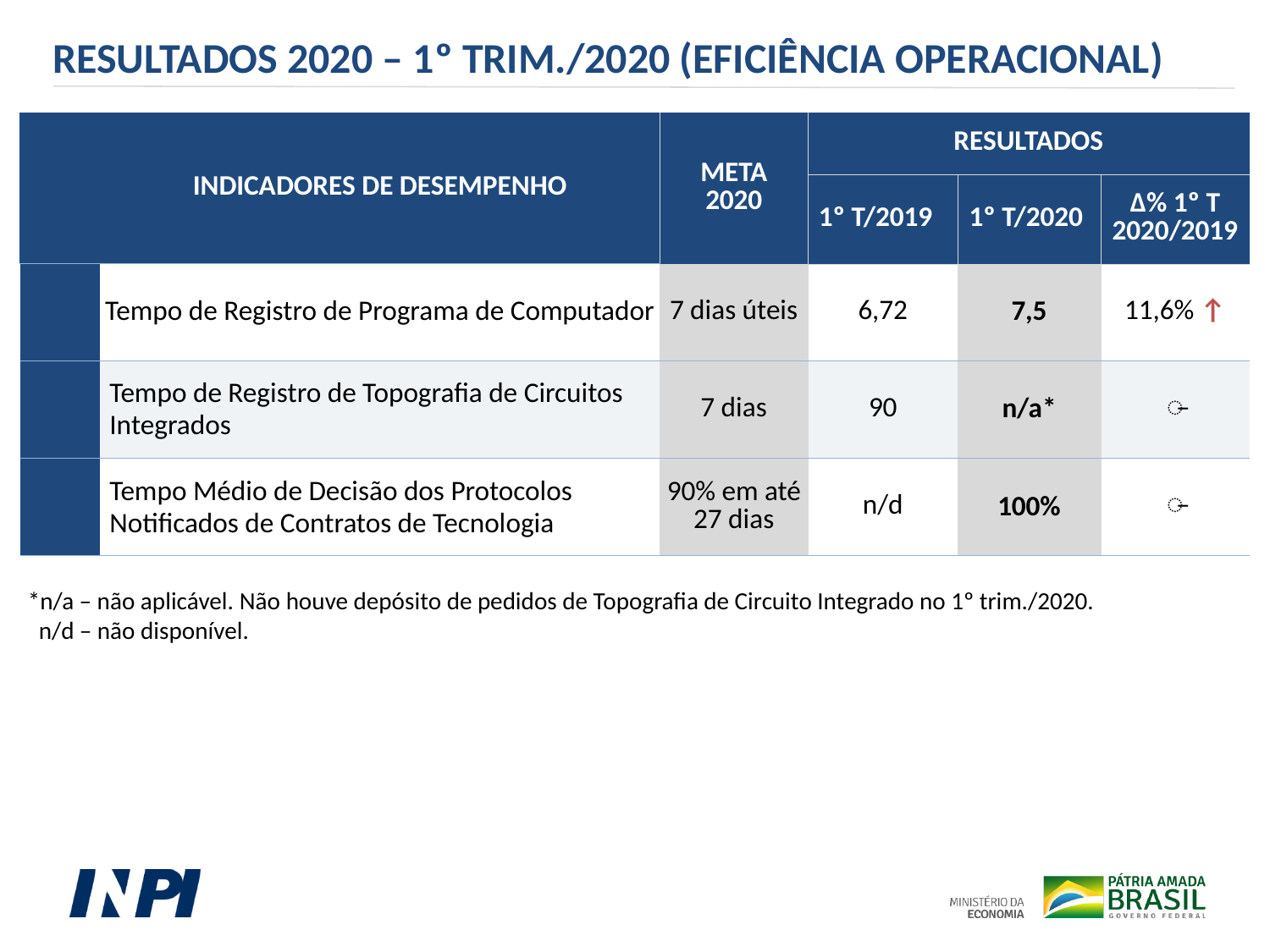

RESULTADOS 2020 – 1º TRIM./2020 (EFICIÊNCIA OPERACIONAL)
|  | INDICADORES DE DESEMPENHO | META 2020 | RESULTADOS |  |  |
| --- | --- | --- | --- | --- | --- |
|  |  |  | 1º T/2019 | 1º T/2020 | ∆% 1º T 2020/2019 |
|  | Tempo de Registro de Programa de Computador | 7 dias úteis | 6,72 | 7,5 | 11,6% ↑ |
|  | Tempo de Registro de Topografia de Circuitos Integrados | 7 dias | 90 | n/a\* | ̶ |
|  | Tempo Médio de Decisão dos Protocolos Notificados de Contratos de Tecnologia | 90% em até 27 dias | n/d | 100% | ̶ |
*n/a – não aplicável. Não houve depósito de pedidos de Topografia de Circuito Integrado no 1º trim./2020.
  n/d – não disponível.